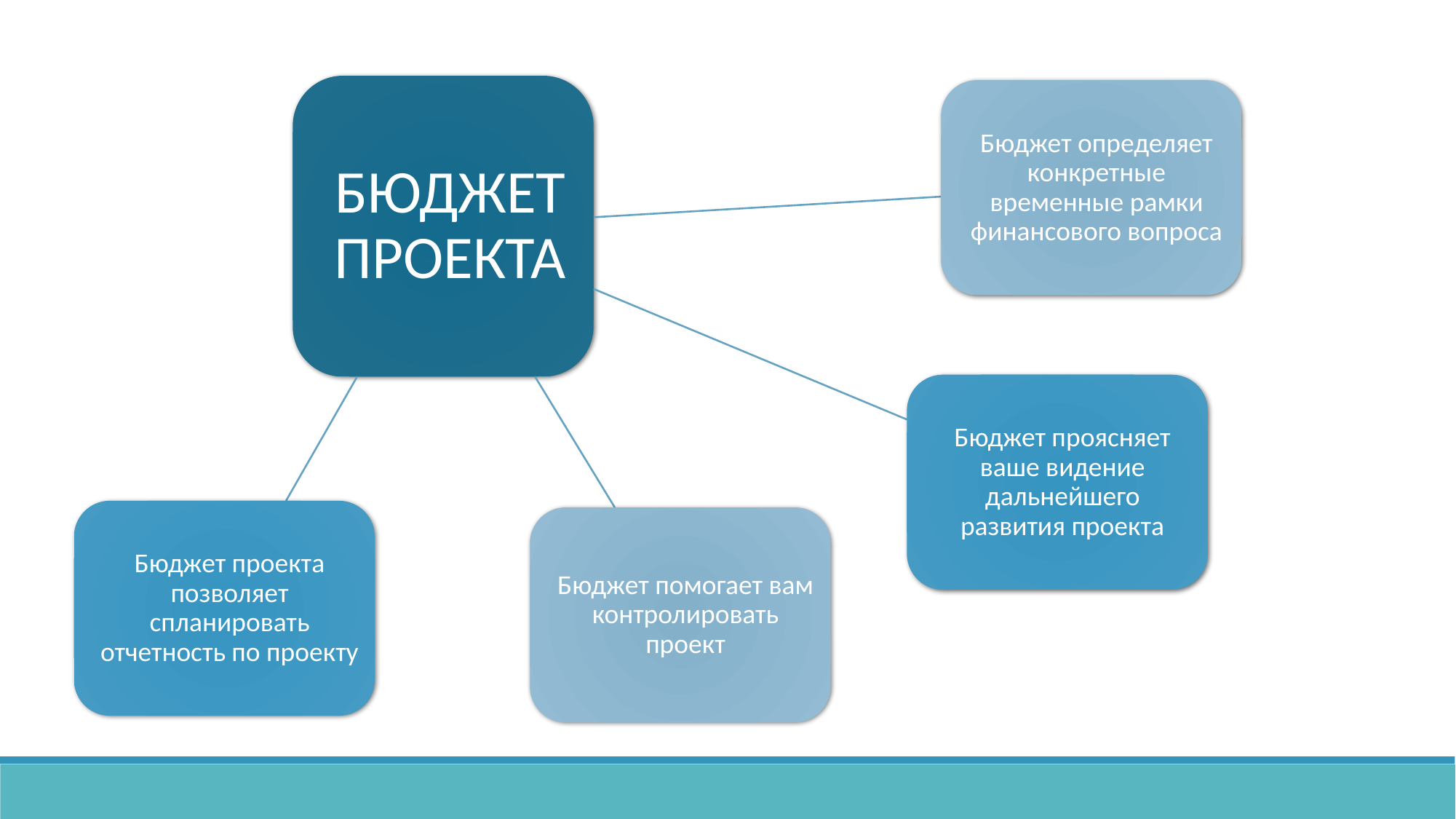

БЮДЖЕТ ПРОЕКТА
Бюджет проясняет ваше видение дальнейшего развития проекта
Бюджет определяет конкретные временные рамки финансового вопроса
Бюджет помогает вам контролировать проект
Бюджет проекта позволяет спланировать отчетность по проекту